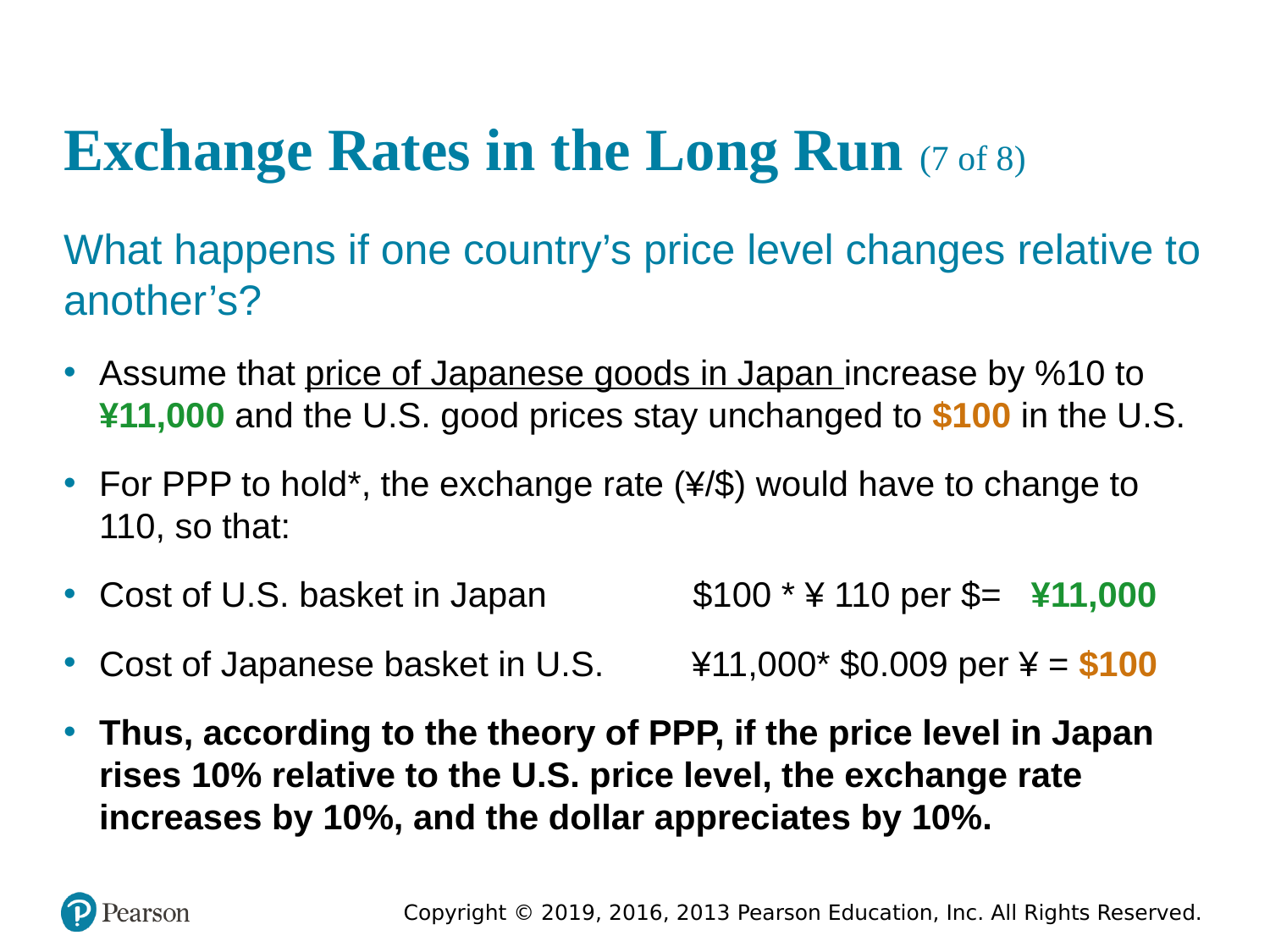

# Exchange Rates in the Long Run (7 of 8)
What happens if one country’s price level changes relative to another’s?
Assume that price of Japanese goods in Japan increase by %10 to ¥11,000 and the U.S. good prices stay unchanged to $100 in the U.S.
For PPP to hold*, the exchange rate (¥/$) would have to change to 110, so that:
Cost of U.S. basket in Japan               $100 * ¥ 110 per $=   ¥11,000
Cost of Japanese basket in U.S.         ¥11,000* $0.009 per ¥ = $100
Thus, according to the theory of PPP, if the price level in Japan rises 10% relative to the U.S. price level, the exchange rate increases by 10%, and the dollar appreciates by 10%.